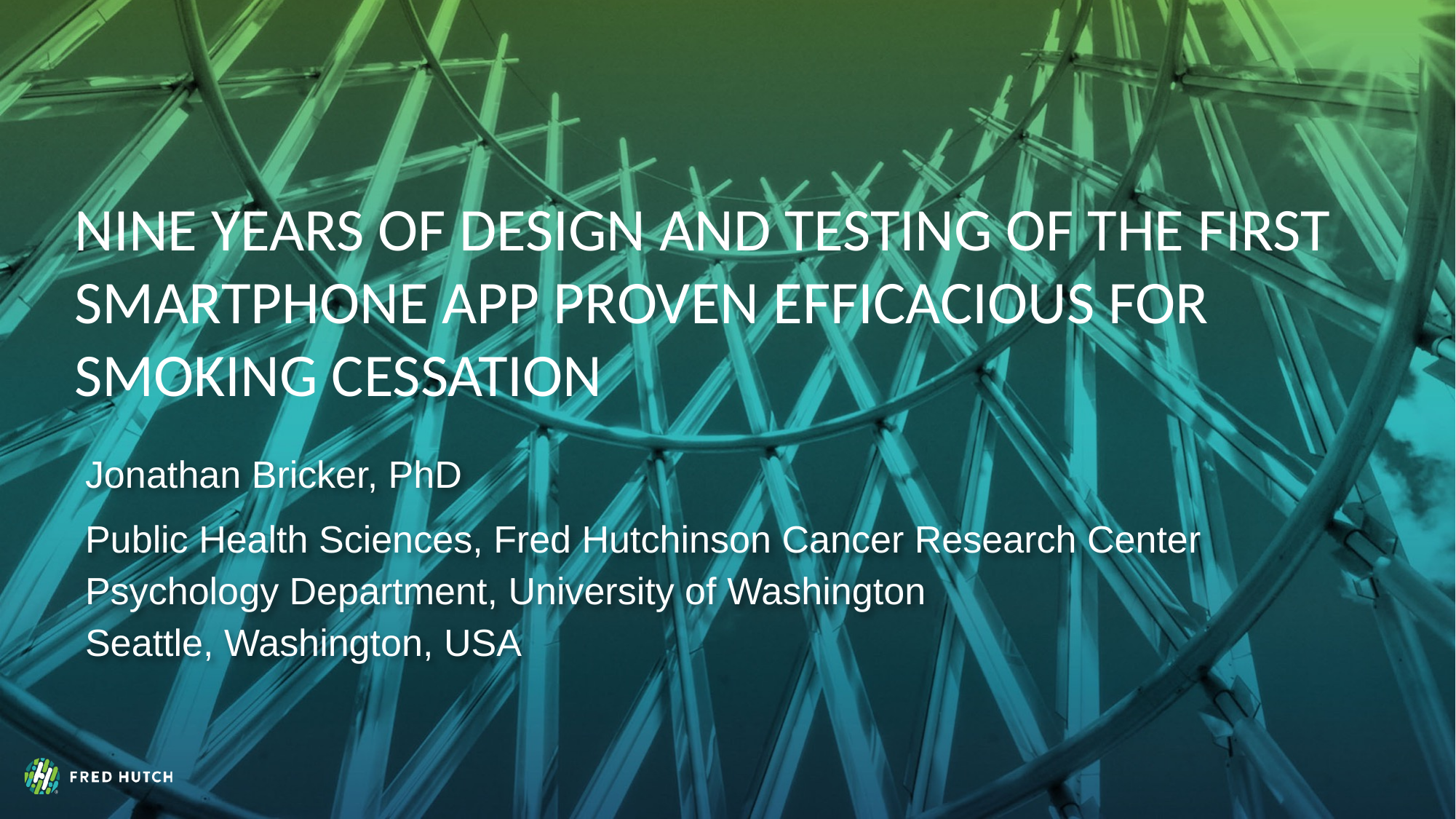

# NINE YEARS OF DESIGN AND TESTING OF THE FIRST SMARTPHONE APP PROVEN EFFICACIOUS FOR SMOKING CESSATION
Jonathan Bricker, PhD
Public Health Sciences, Fred Hutchinson Cancer Research Center
Psychology Department, University of Washington
Seattle, Washington, USA